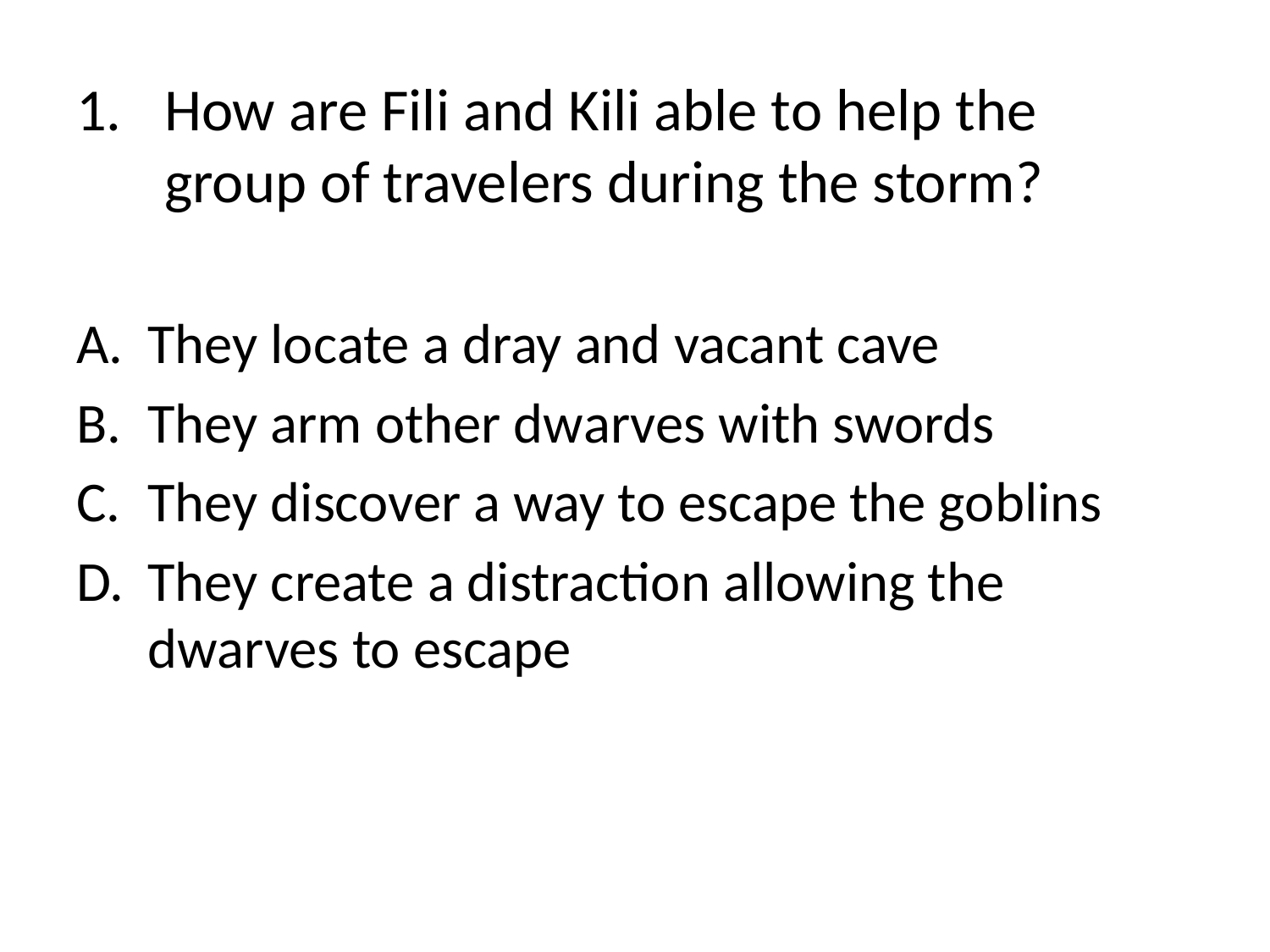

# How are Fili and Kili able to help the group of travelers during the storm?

They locate a dray and vacant cave
They arm other dwarves with swords
They discover a way to escape the goblins
They create a distraction allowing the dwarves to escape